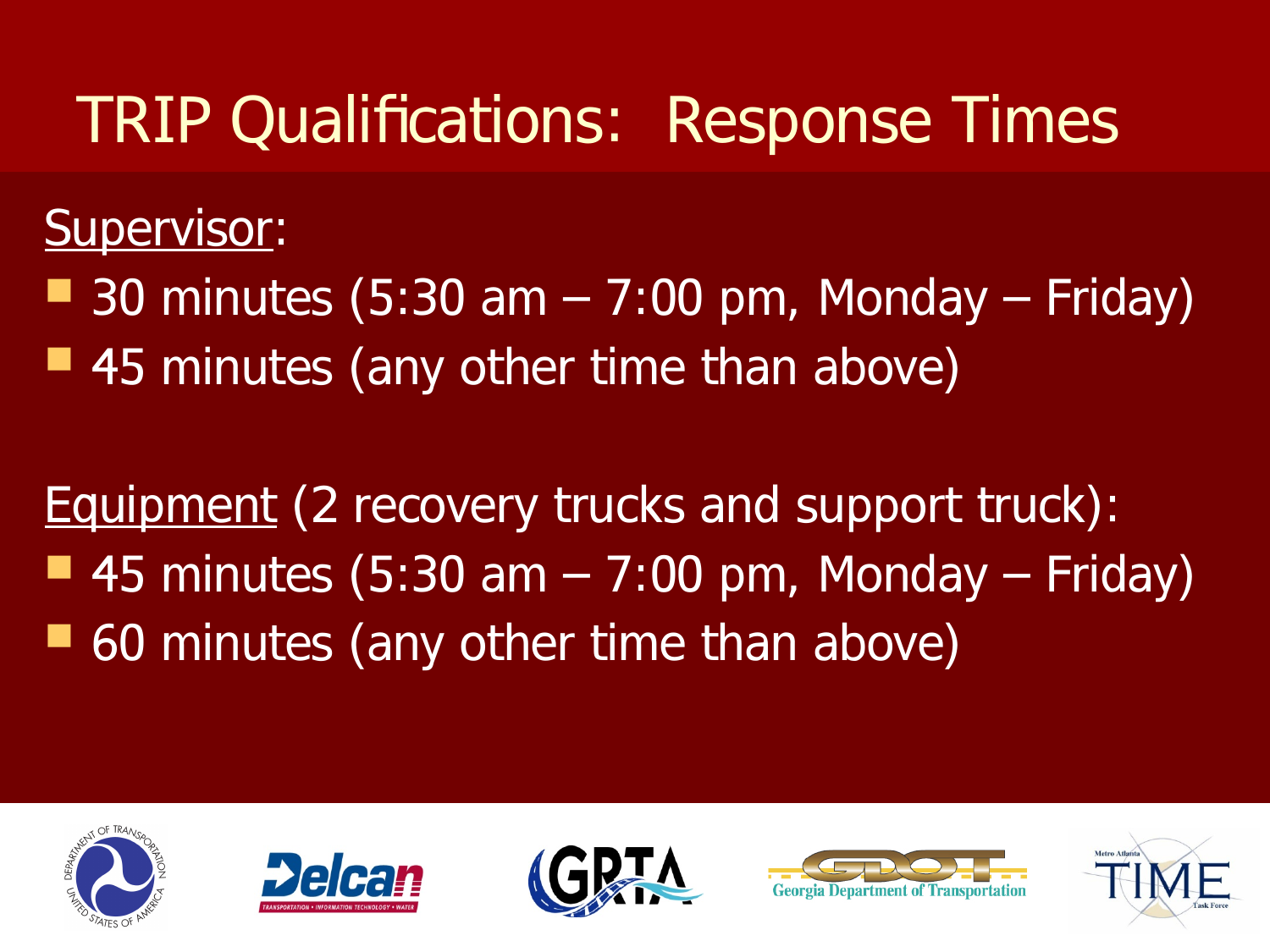

# TRIP Qualifications:  Response Times
Supervisor:
30 minutes (5:30 am – 7:00 pm, Monday – Friday)
45 minutes (any other time than above)

Equipment (2 recovery trucks and support truck):
45 minutes (5:30 am – 7:00 pm, Monday – Friday)
60 minutes (any other time than above)